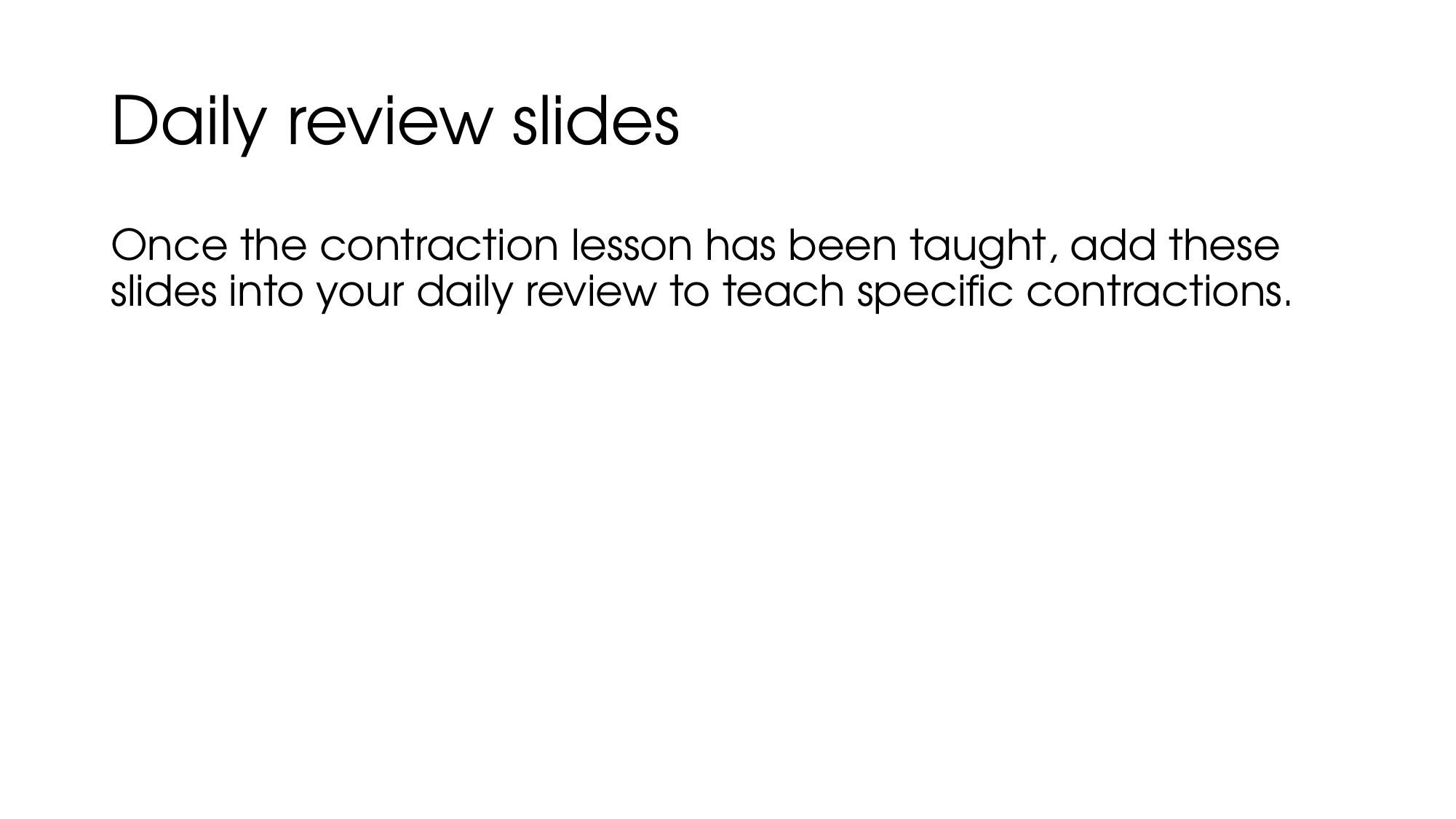

# Daily review slides
Once the contraction lesson has been taught, add these slides into your daily review to teach specific contractions.